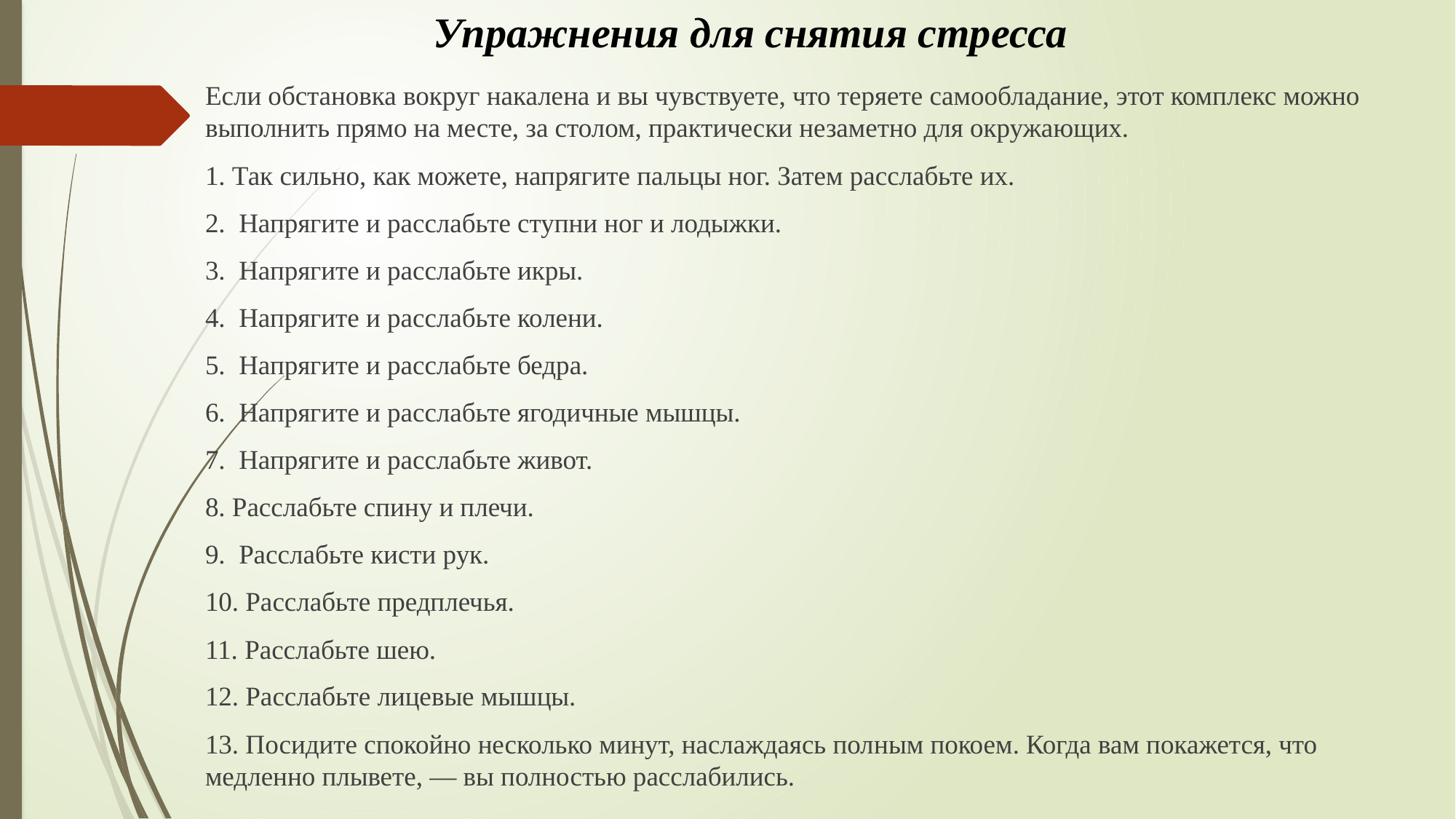

Упражнения для снятия стресса
Если обстановка вокруг накалена и вы чувствуете, что теряете самообладание, этот комплекс можно выполнить прямо на месте, за столом, практически незаметно для окружающих.
1. Так сильно, как можете, напрягите пальцы ног. Затем расслабьте их.
2.  Напрягите и расслабьте ступни ног и лодыжки.
3.  Напрягите и расслабьте икры.
4.  Напрягите и расслабьте колени.
5.  Напрягите и расслабьте бедра.
6.  Напрягите и расслабьте ягодичные мышцы.
7.  Напрягите и расслабьте живот.
8. Расслабьте спину и плечи.
9.  Расслабьте кисти рук.
10. Расслабьте предплечья.
11. Расслабьте шею.
12. Расслабьте лицевые мышцы.
13. Посидите спокойно несколько минут, наслаждаясь пол­ным покоем. Когда вам покажется, что медленно плыве­те, — вы полностью расслабились.